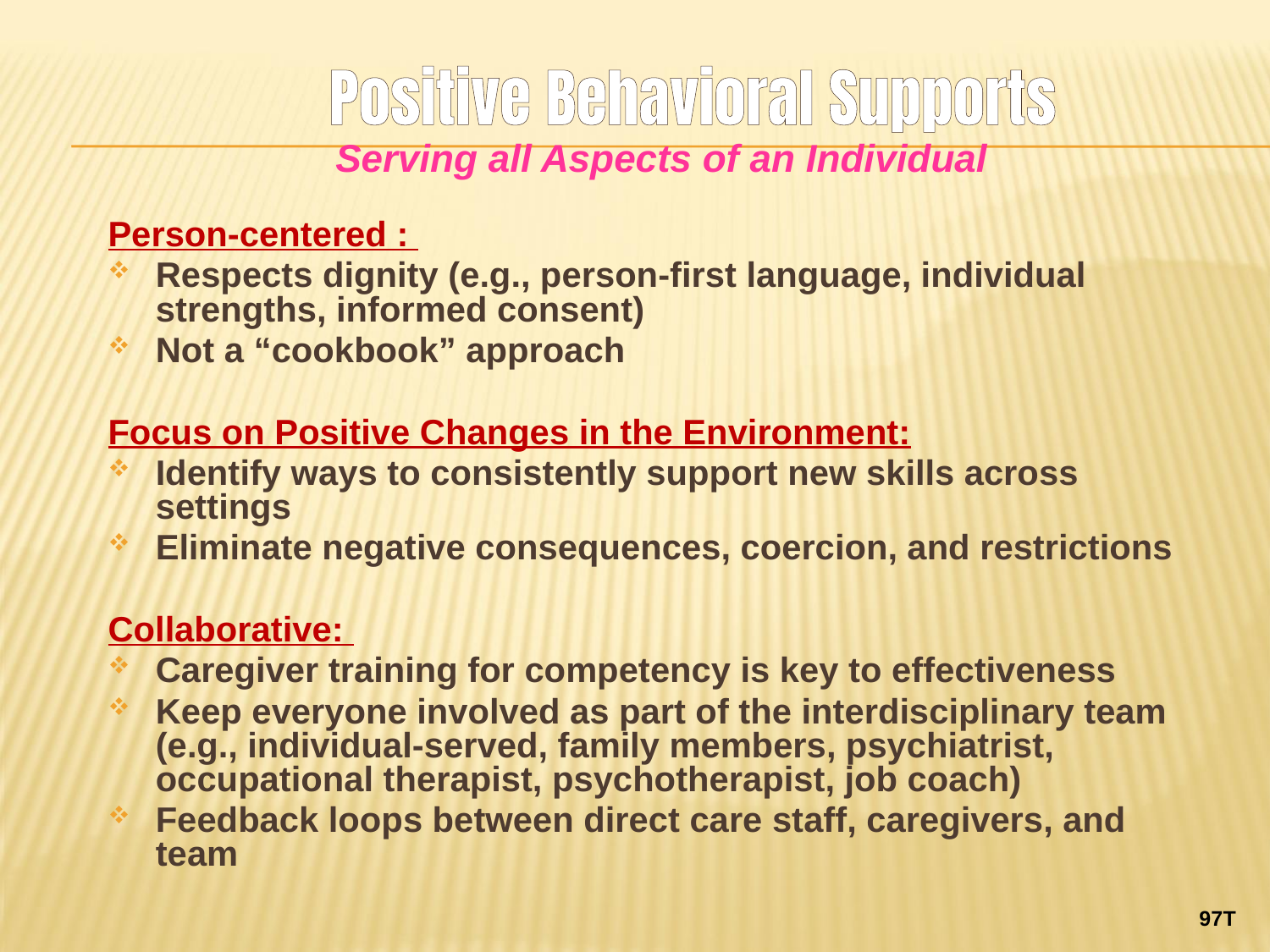

Positive Behavioral Supports
Serving all Aspects of an Individual

Person-centered :
Respects dignity (e.g., person-first language, individual strengths, informed consent)
Not a “cookbook” approach

Focus on Positive Changes in the Environment:
Identify ways to consistently support new skills across settings
Eliminate negative consequences, coercion, and restrictions

Collaborative:
Caregiver training for competency is key to effectiveness
Keep everyone involved as part of the interdisciplinary team (e.g., individual-served, family members, psychiatrist, occupational therapist, psychotherapist, job coach)
Feedback loops between direct care staff, caregivers, and team
97T